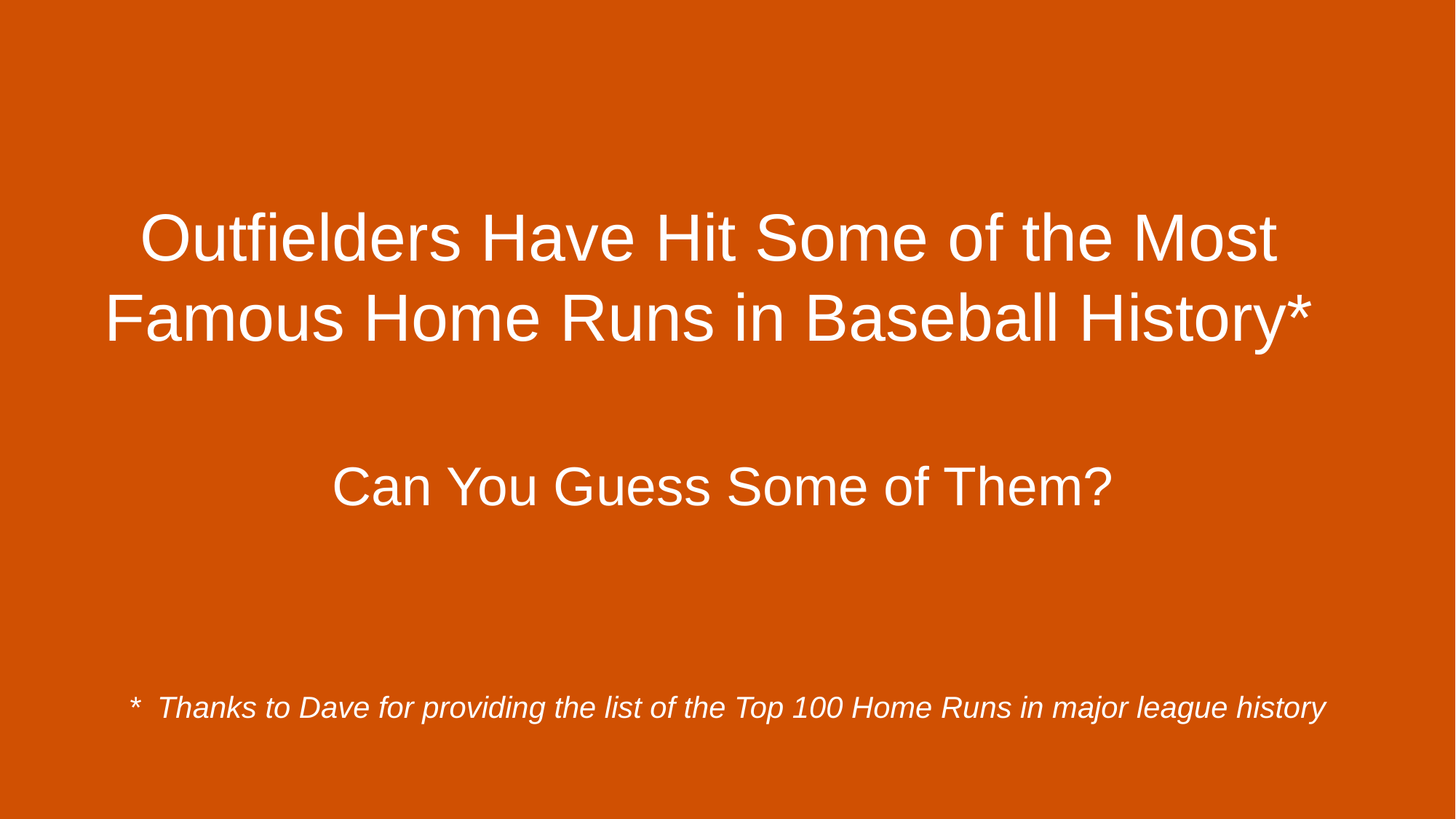

Outfielders Have Hit Some of the Most Famous Home Runs in Baseball History*
Can You Guess Some of Them?
*  Thanks to Dave for providing the list of the Top 100 Home Runs in major league history